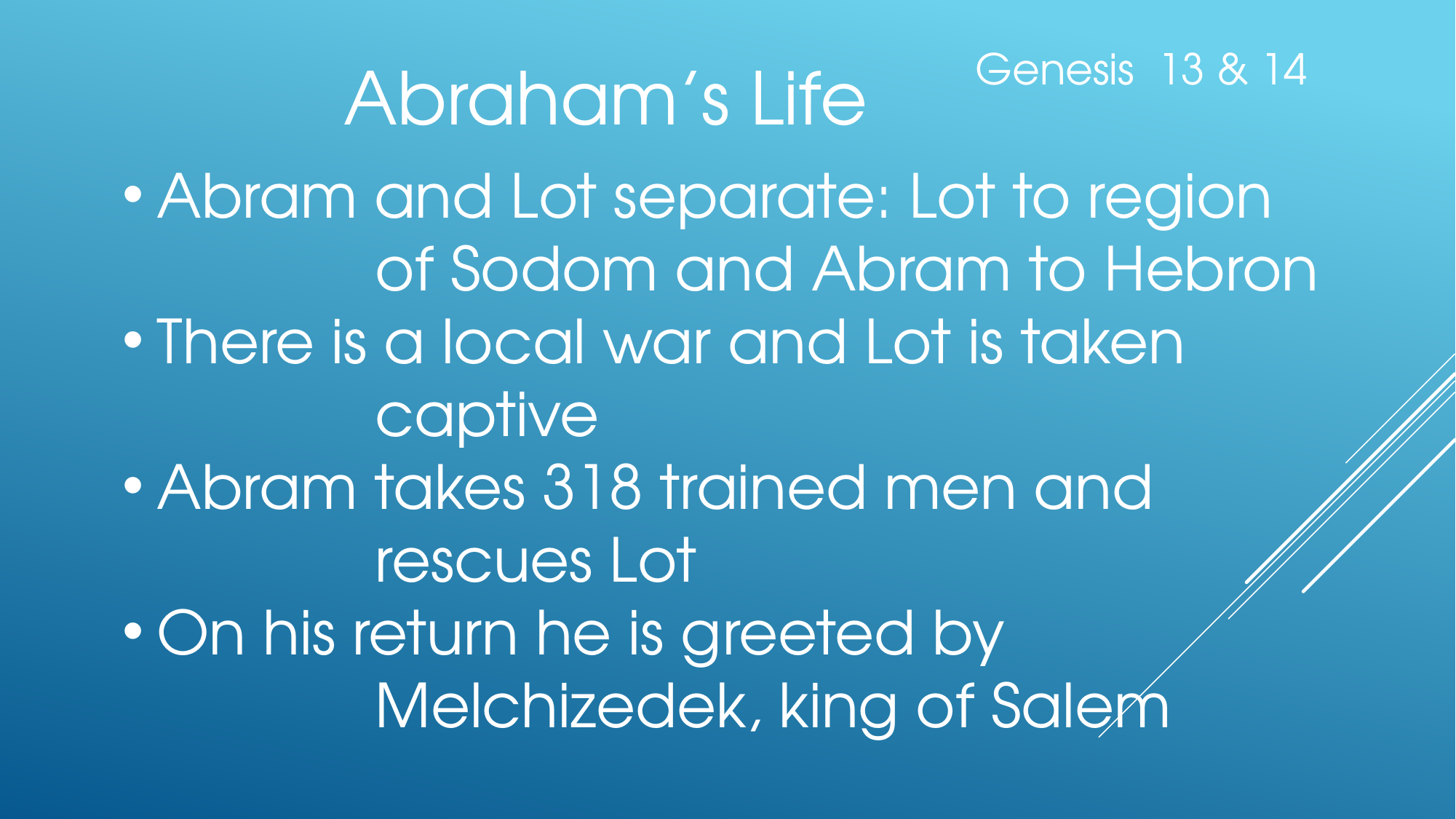

Genesis  13 & 14
Abraham’s Life

Abram and Lot separate: Lot to region
		of Sodom and Abram to Hebron
There is a local war and Lot is taken
		captive
Abram takes 318 trained men and
		rescues Lot
On his return he is greeted by
		Melchizedek, king of Salem